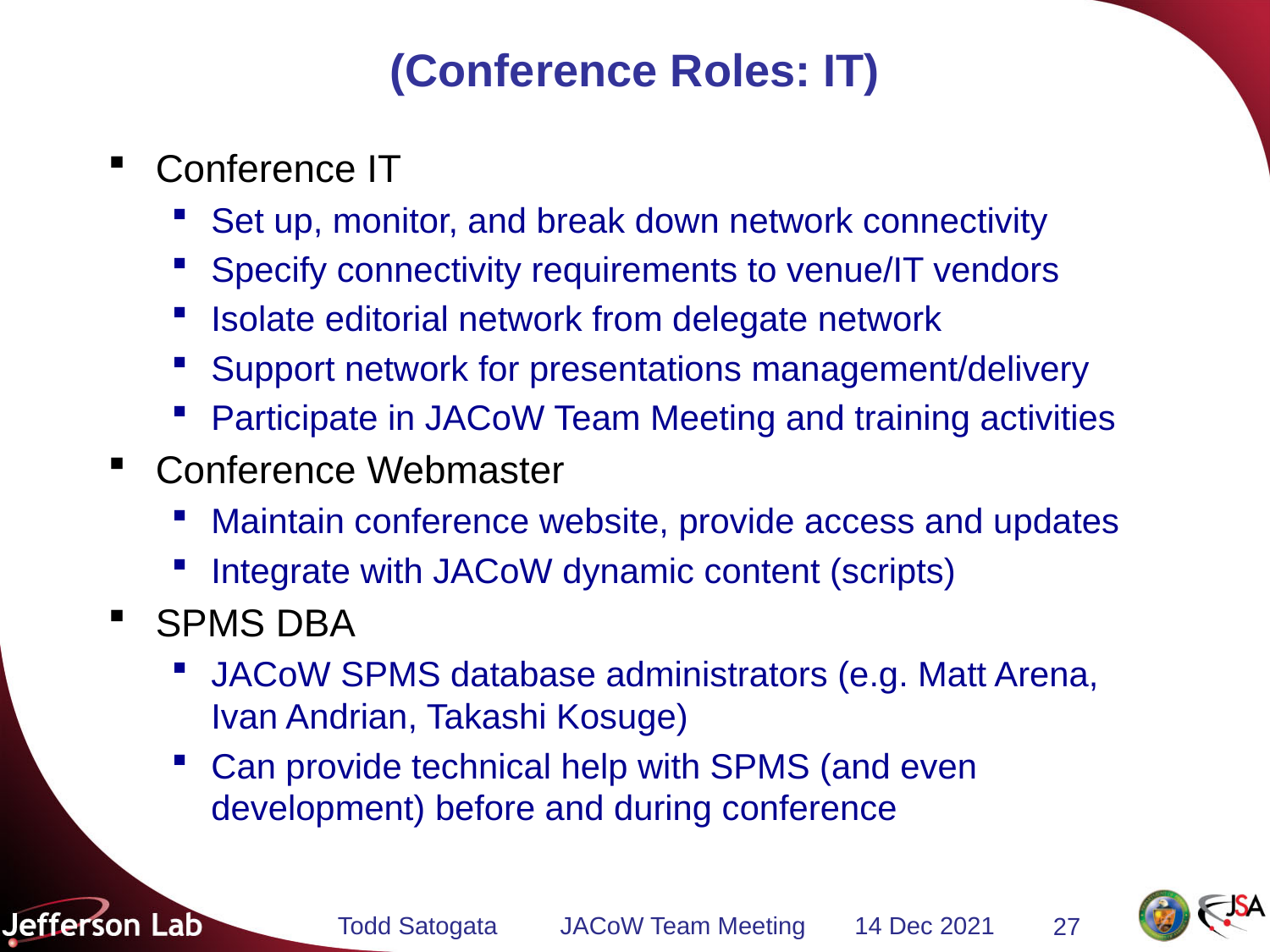

# (Conference Roles: IT)
Conference IT
Set up, monitor, and break down network connectivity
Specify connectivity requirements to venue/IT vendors
Isolate editorial network from delegate network
Support network for presentations management/delivery
Participate in JACoW Team Meeting and training activities
Conference Webmaster
Maintain conference website, provide access and updates
Integrate with JACoW dynamic content (scripts)
SPMS DBA
JACoW SPMS database administrators (e.g. Matt Arena, Ivan Andrian, Takashi Kosuge)
Can provide technical help with SPMS (and even development) before and during conference